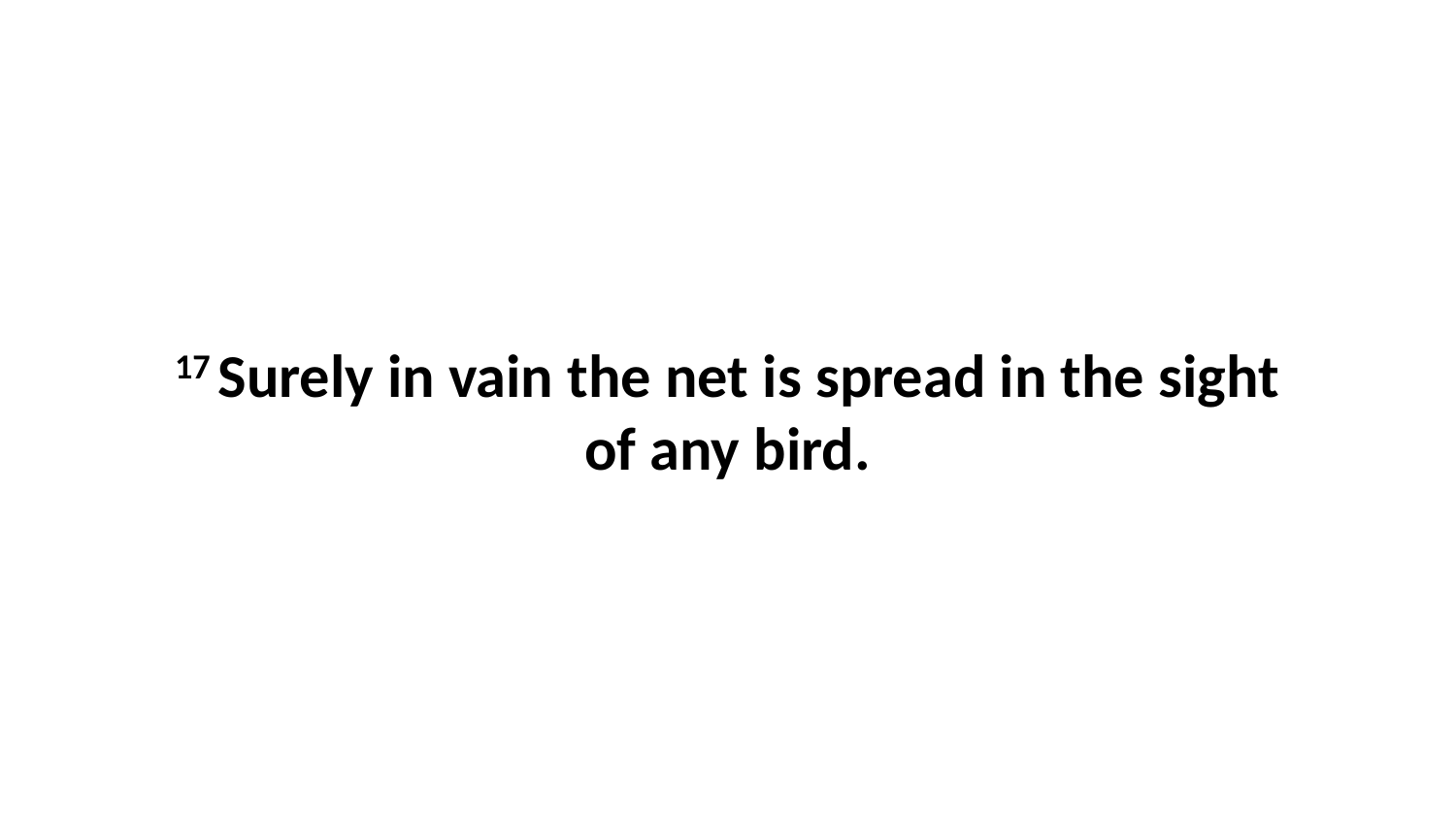

17 Surely in vain the net is spread in the sight of any bird.